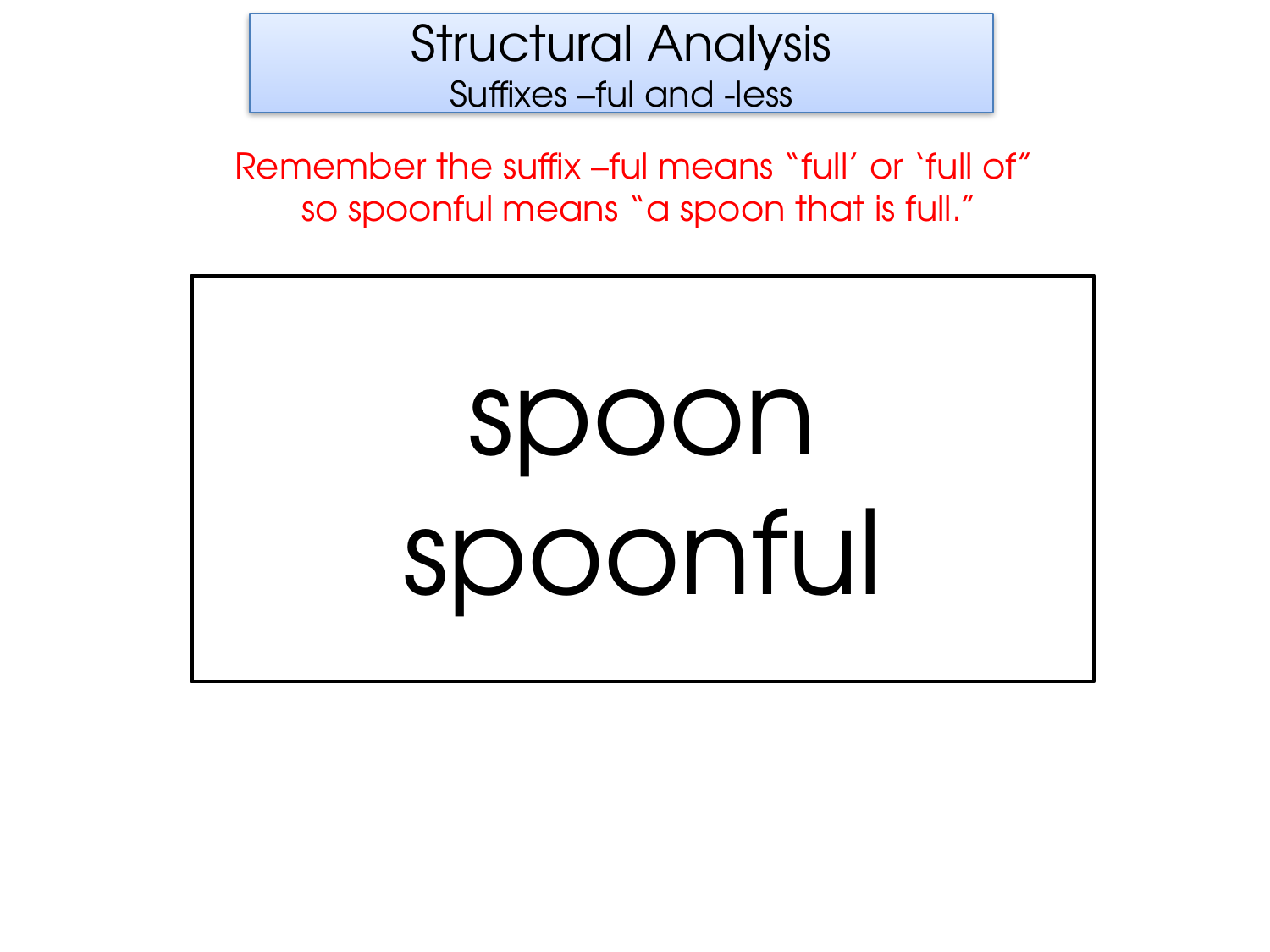

Structural Analysis
Suffixes –ful and -less
Remember the suffix –ful means “full’ or ‘full of”
so spoonful means “a spoon that is full.”

spoon
spoonful